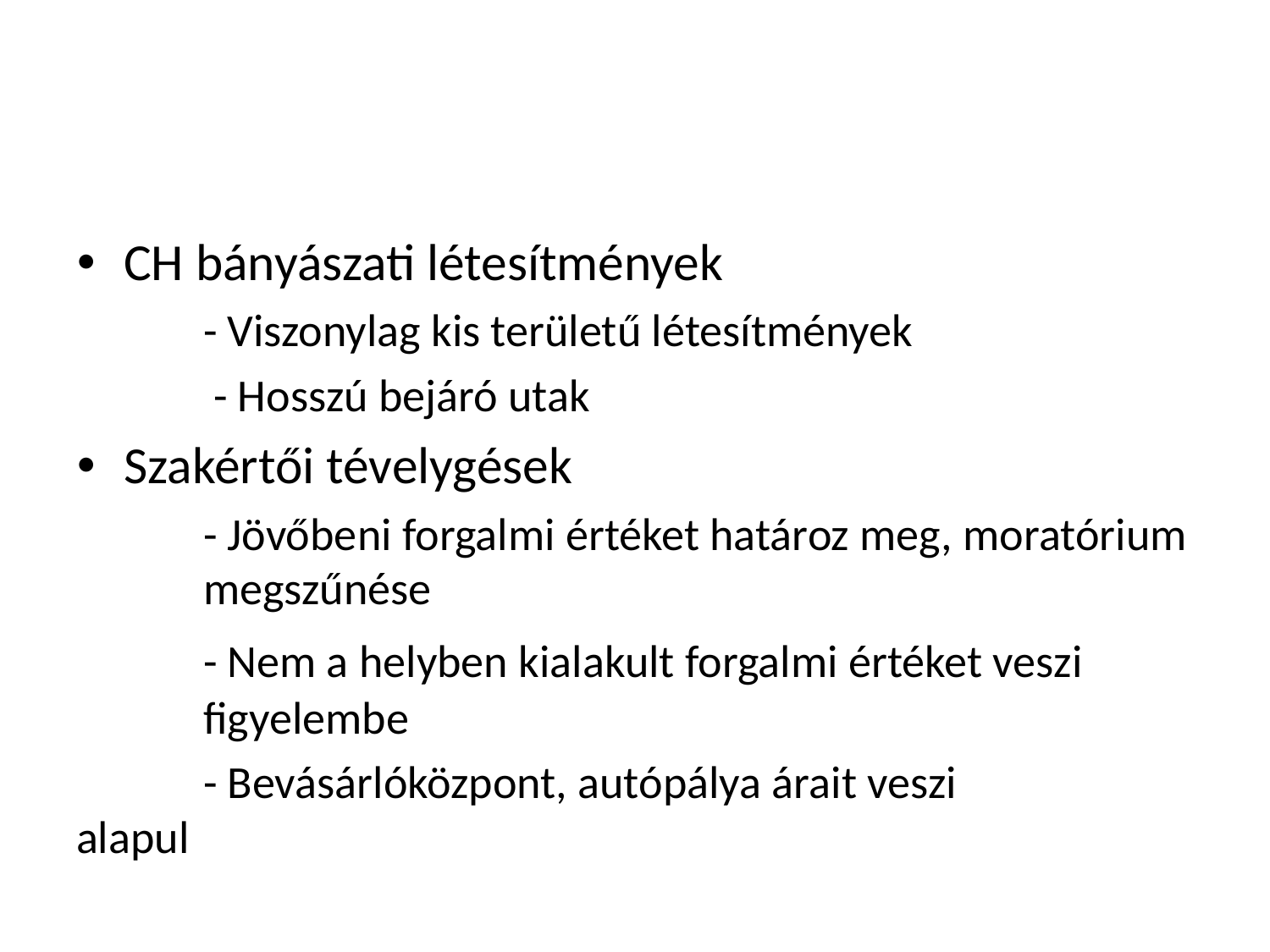

#
CH bányászati létesítmények
	- Viszonylag kis területű létesítmények
	 - Hosszú bejáró utak
Szakértői tévelygések
	- Jövőbeni forgalmi értéket határoz meg, moratórium  	megszűnése
	- Nem a helyben kialakult forgalmi értéket veszi 	figyelembe
	- Bevásárlóközpont, autópálya árait veszi 	alapul